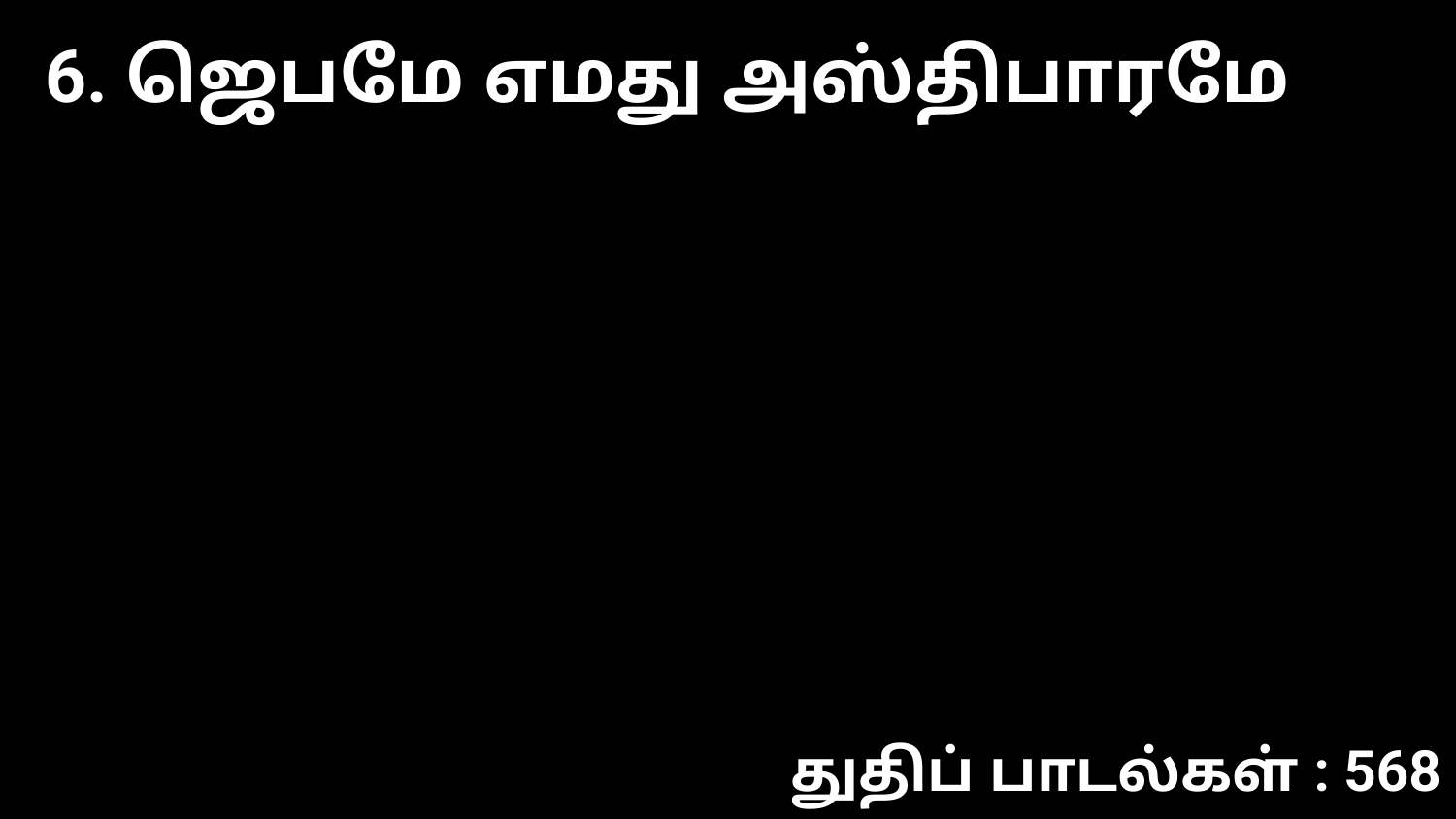

6. ஜெபமே எமது அஸ்திபாரமே
துதிப் பாடல்கள் : 568